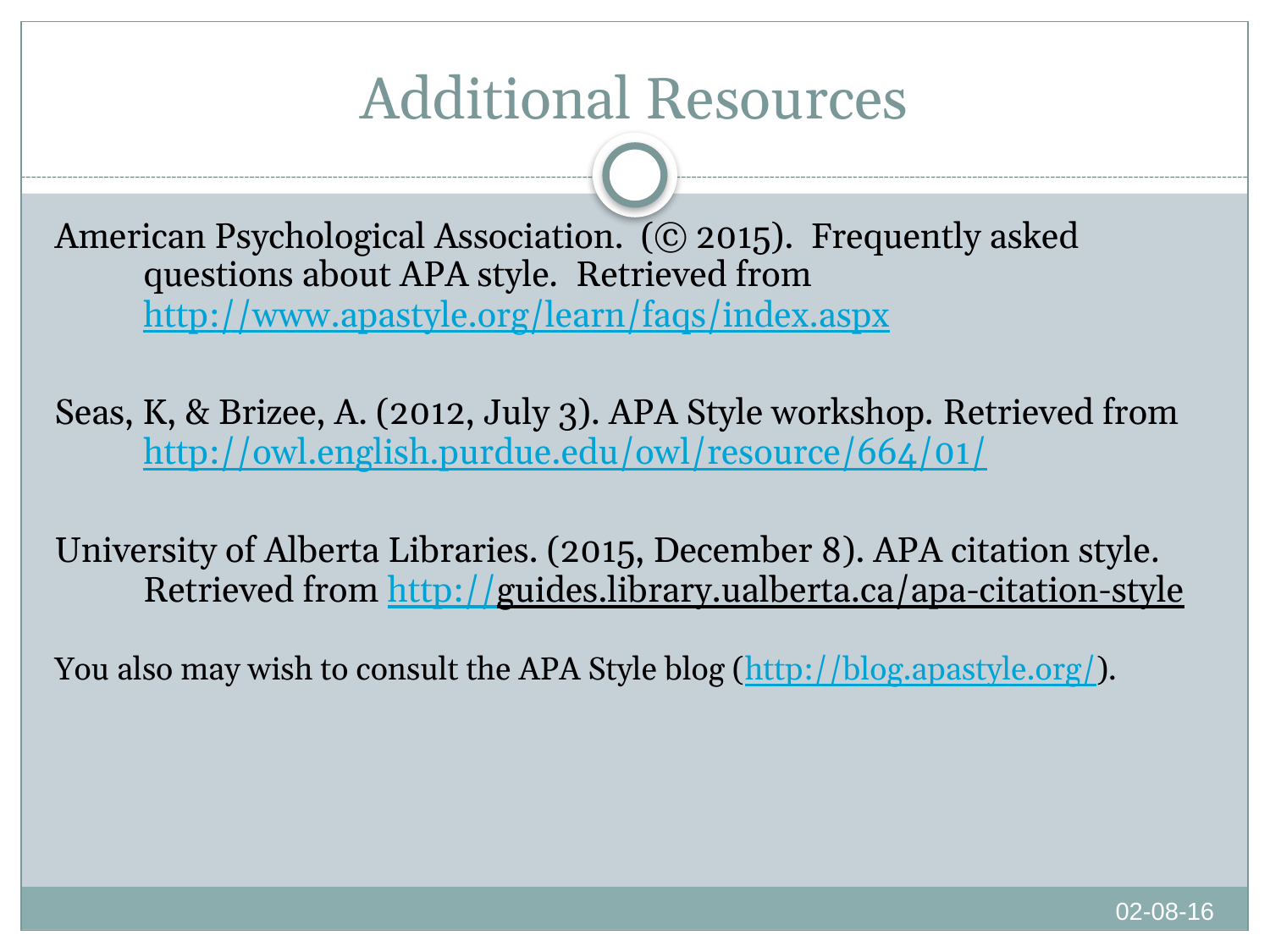

# Additional Resources
American Psychological Association.  (© 2015).  Frequently asked questions about APA style.  Retrieved from http://www.apastyle.org/learn/faqs/index.aspx

Seas, K, & Brizee, A. (2012, July 3). APA Style workshop. Retrieved from http://owl.english.purdue.edu/owl/resource/664/01/

University of Alberta Libraries. (2015, December 8). APA citation style. Retrieved from http://guides.library.ualberta.ca/apa-citation-style
You also may wish to consult the APA Style blog (http://blog.apastyle.org/).

02-08-16